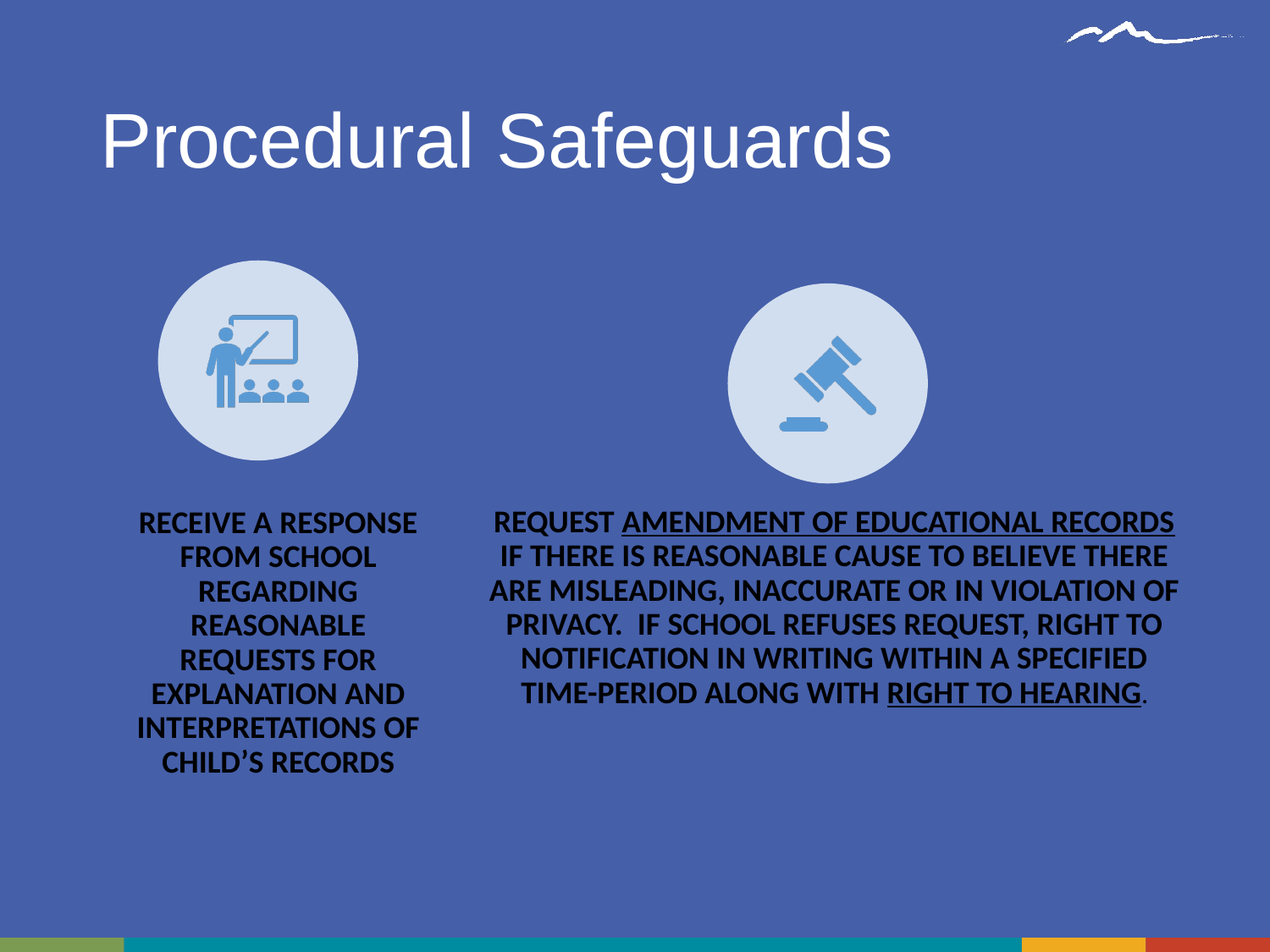

# Procedural Safeguards
Receive a response from school regarding reasonable requests for explanation and interpretations of child’s records
Request amendment of educational records if there is reasonable cause to believe there are misleading, inaccurate or in violation of privacy.  If school refuses request, right to notification in writing within a specified time-period along with right to hearing.